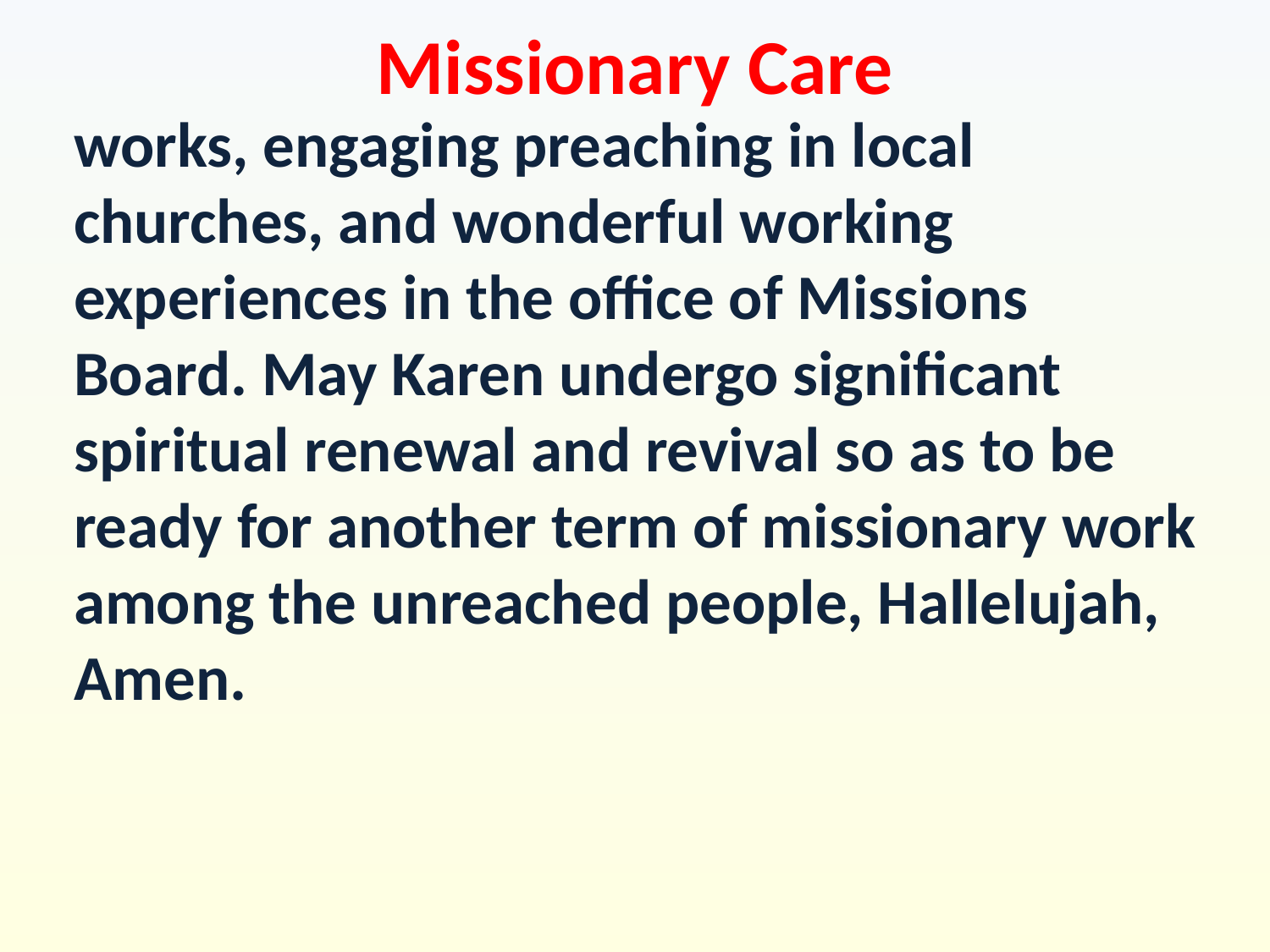

Missionary Care
works, engaging preaching in local churches, and wonderful working experiences in the office of Missions Board. May Karen undergo significant spiritual renewal and revival so as to be ready for another term of missionary work among the unreached people, Hallelujah, Amen.